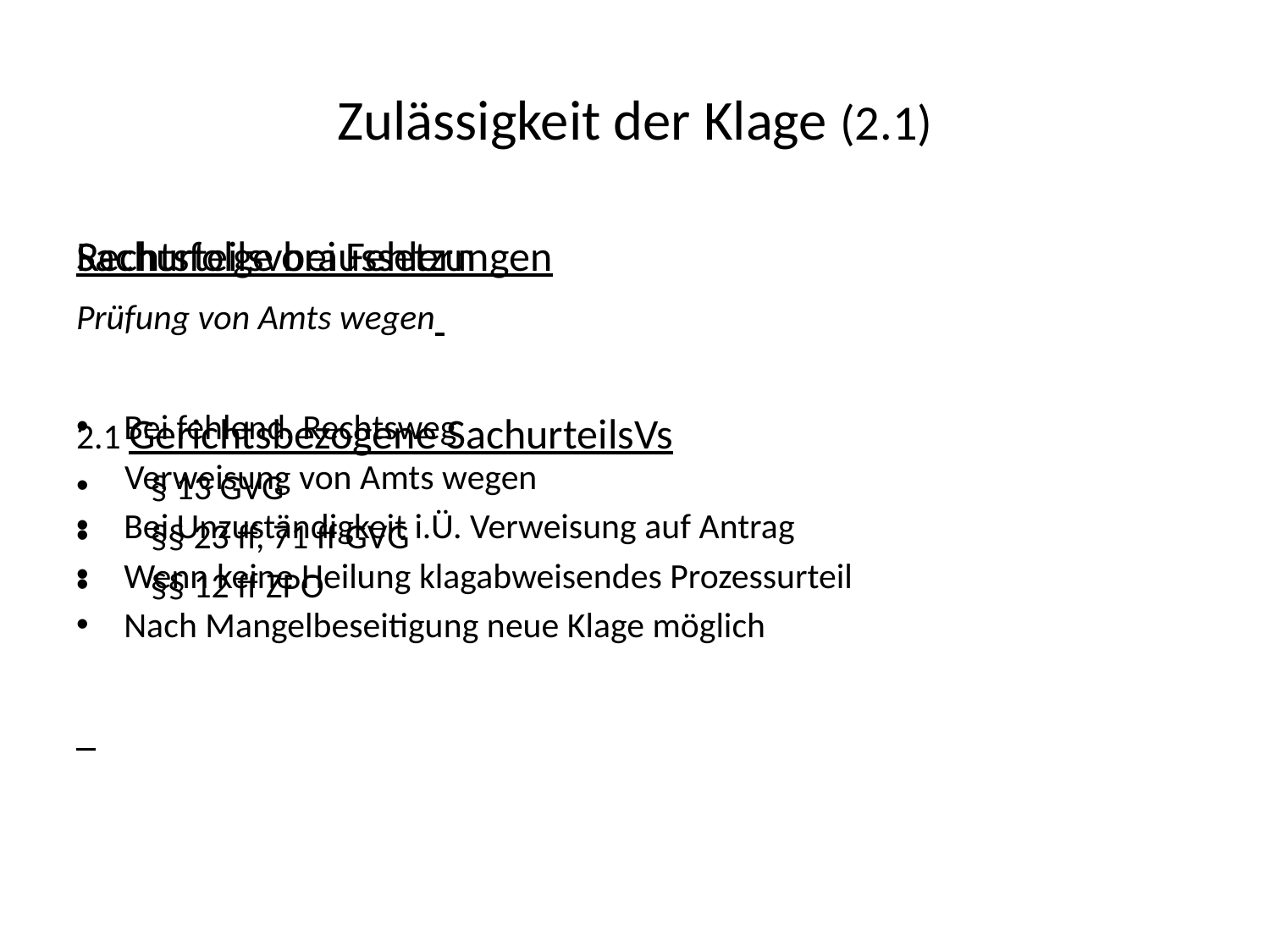

# Zulässigkeit der Klage (2.1)
Sachurteilsvoraussetzungen
Prüfung von Amts wegen

2.1 Gerichtsbezogene SachurteilsVs
§ 13 GVG
§§ 23 ff, 71 ff GVG
§§ 12 ff ZPO

Rechtsfolge bei Fehlern

Bei fehlend. Rechtsweg
      Verweisung von Amts wegen
Bei Unzuständigkeit i.Ü. Verweisung auf Antrag
Wenn keine Heilung klagabweisendes Prozessurteil
Nach Mangelbeseitigung neue Klage möglich